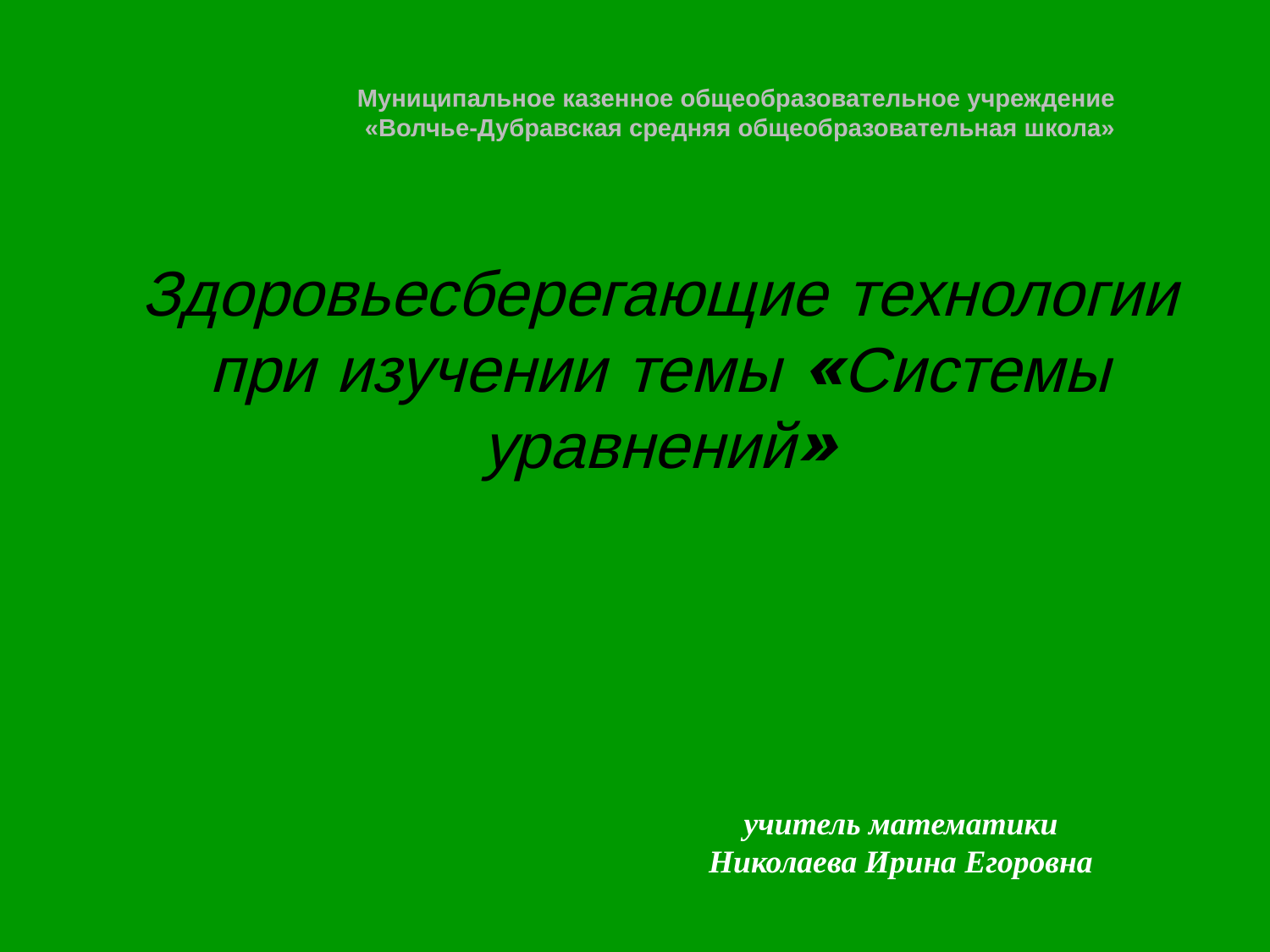

Муниципальное казенное общеобразовательное учреждение
«Волчье-Дубравская средняя общеобразовательная школа»
Здоровьесберегающие технологии
при изучении темы «Системы уравнений»
учитель математики
Николаева Ирина Егоровна